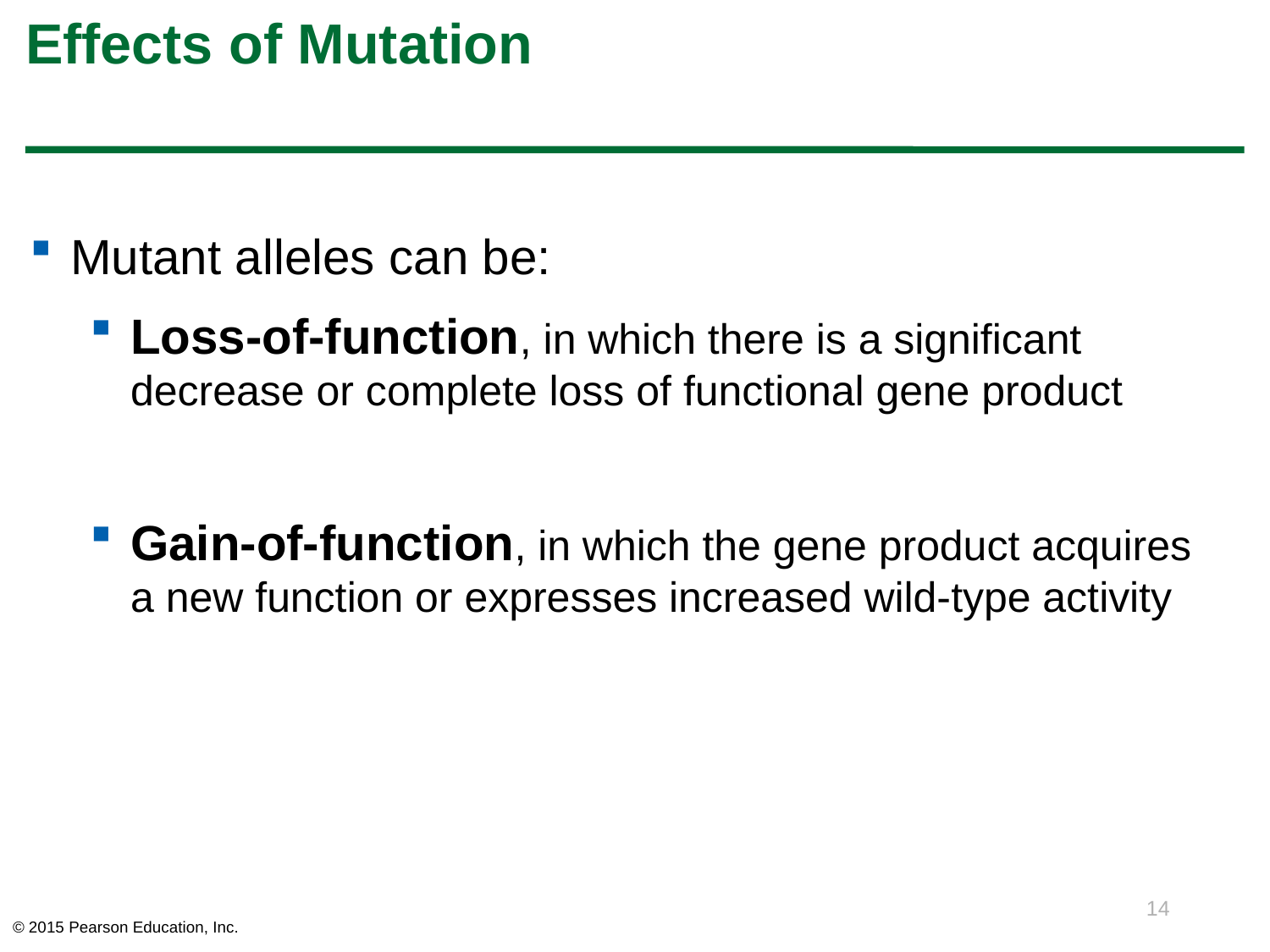

# Effects of Mutation

Mutant alleles can be:
Loss-of-function, in which there is a significant decrease or complete loss of functional gene product

Gain-of-function, in which the gene product acquires a new function or expresses increased wild-type activity
14
© 2015 Pearson Education, Inc.